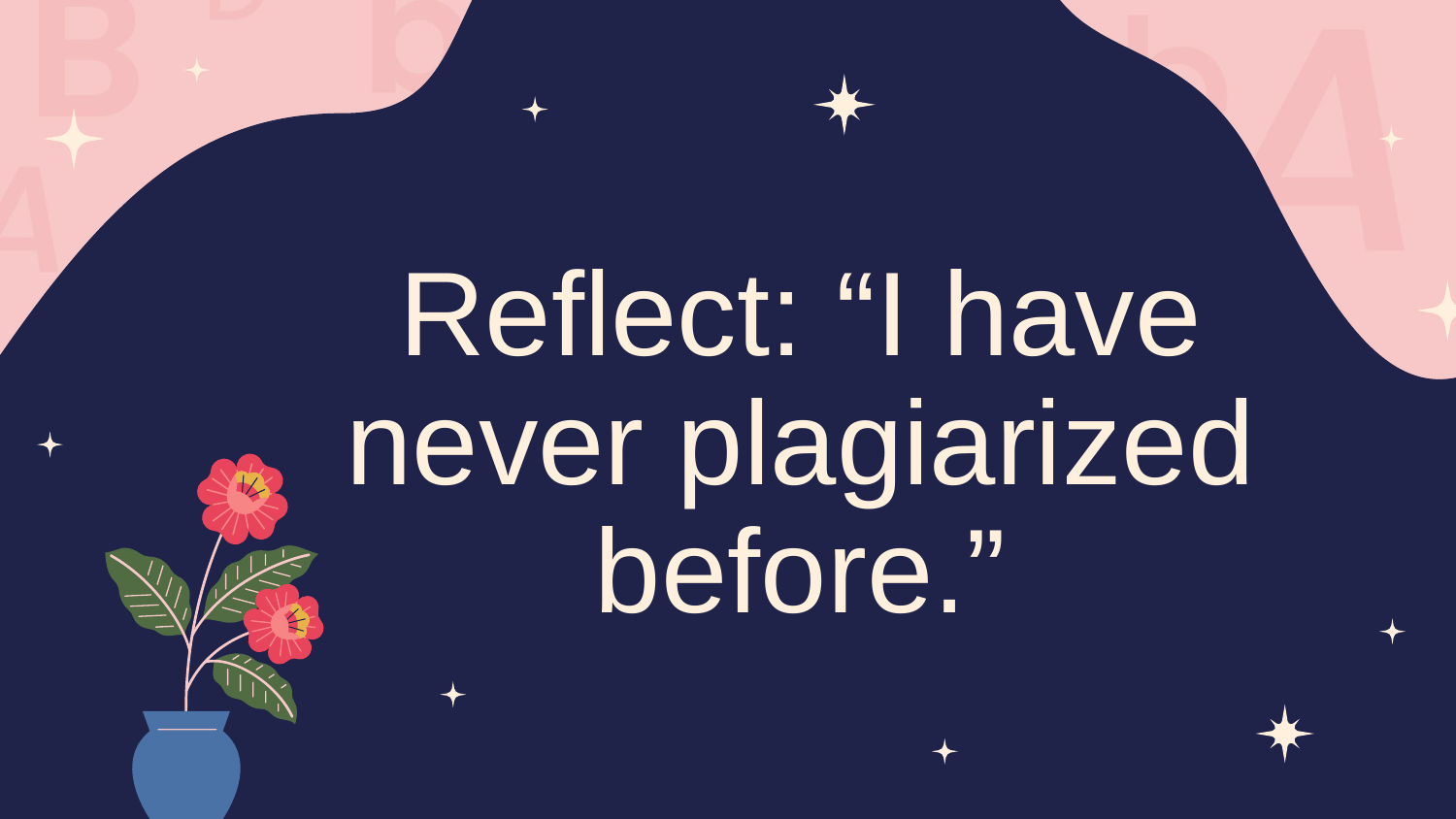

# Reflect: “I have never plagiarized before.”